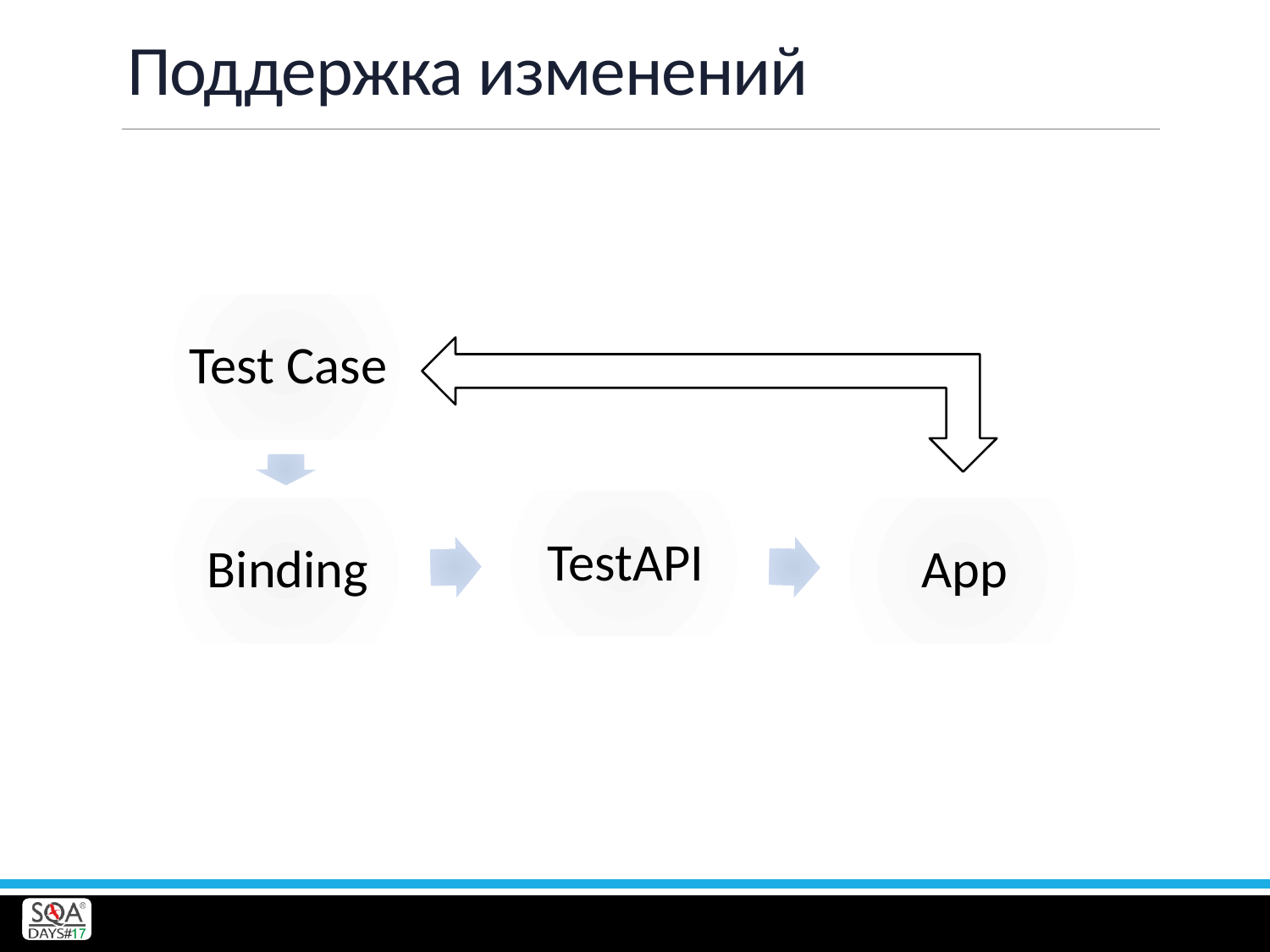

# Поддержка изменений
Test Case

Binding

TestAPI

App